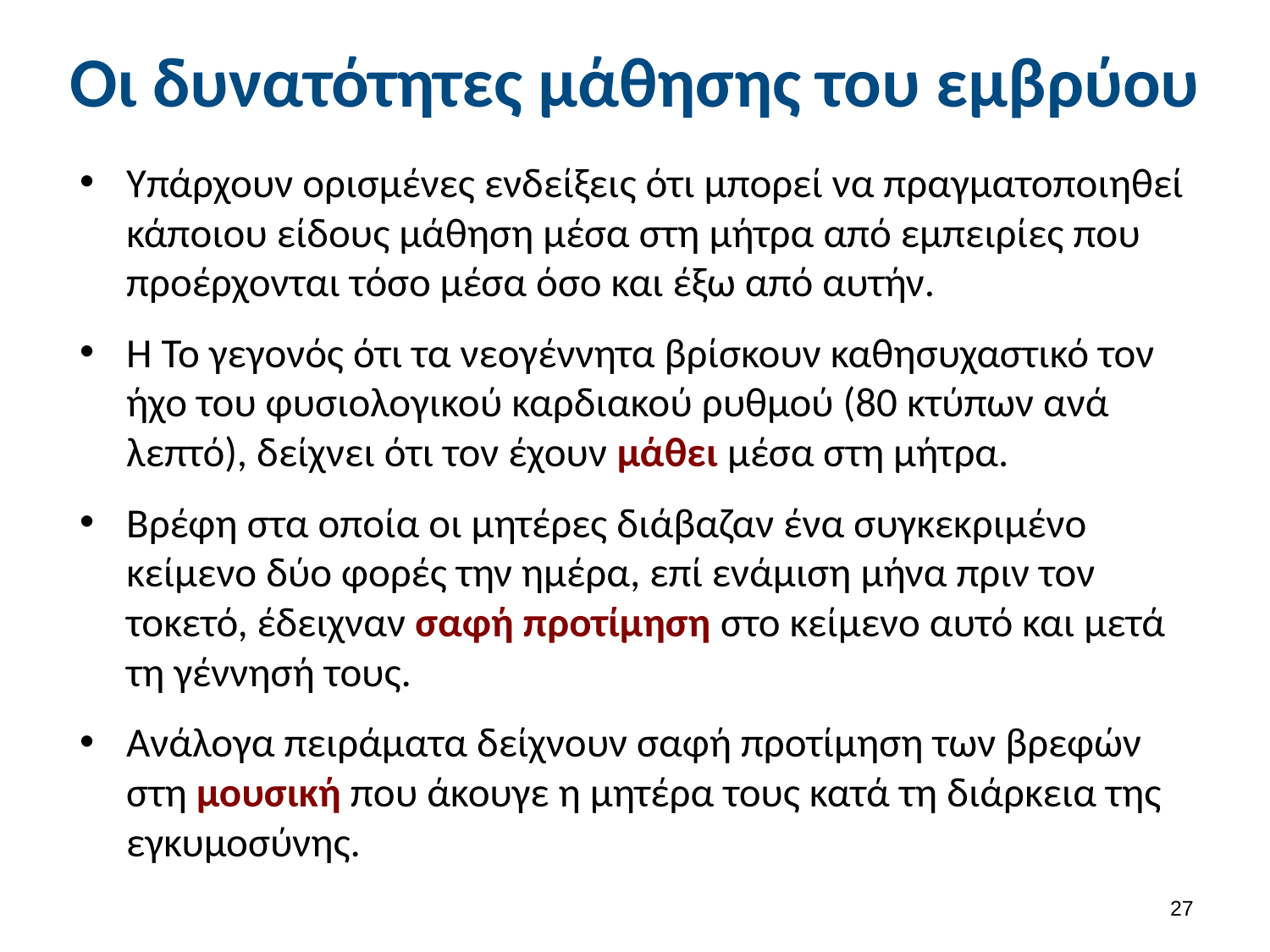

# Οι δυνατότητες μάθησης του εμβρύου
Υπάρχουν ορισμένες ενδείξεις ότι μπορεί να πραγματοποιηθεί κάποιου είδους μάθηση μέσα στη μήτρα από εμπειρίες που προέρχονται τόσο μέσα όσο και έξω από αυτήν.
Η Το γεγονός ότι τα νεογέννητα βρίσκουν καθησυχαστικό τον ήχο του φυσιολογικού καρδιακού ρυθμού (80 κτύπων ανά λεπτό), δείχνει ότι τον έχουν μάθει μέσα στη μήτρα.
Βρέφη στα οποία οι μητέρες διάβαζαν ένα συγκεκριμένο κείμενο δύο φορές την ημέρα, επί ενάμιση μήνα πριν τον τοκετό, έδειχναν σαφή προτίμηση στο κείμενο αυτό και μετά τη γέννησή τους.
Ανάλογα πειράματα δείχνουν σαφή προτίμηση των βρεφών στη μουσική που άκουγε η μητέρα τους κατά τη διάρκεια της εγκυμοσύνης.

27